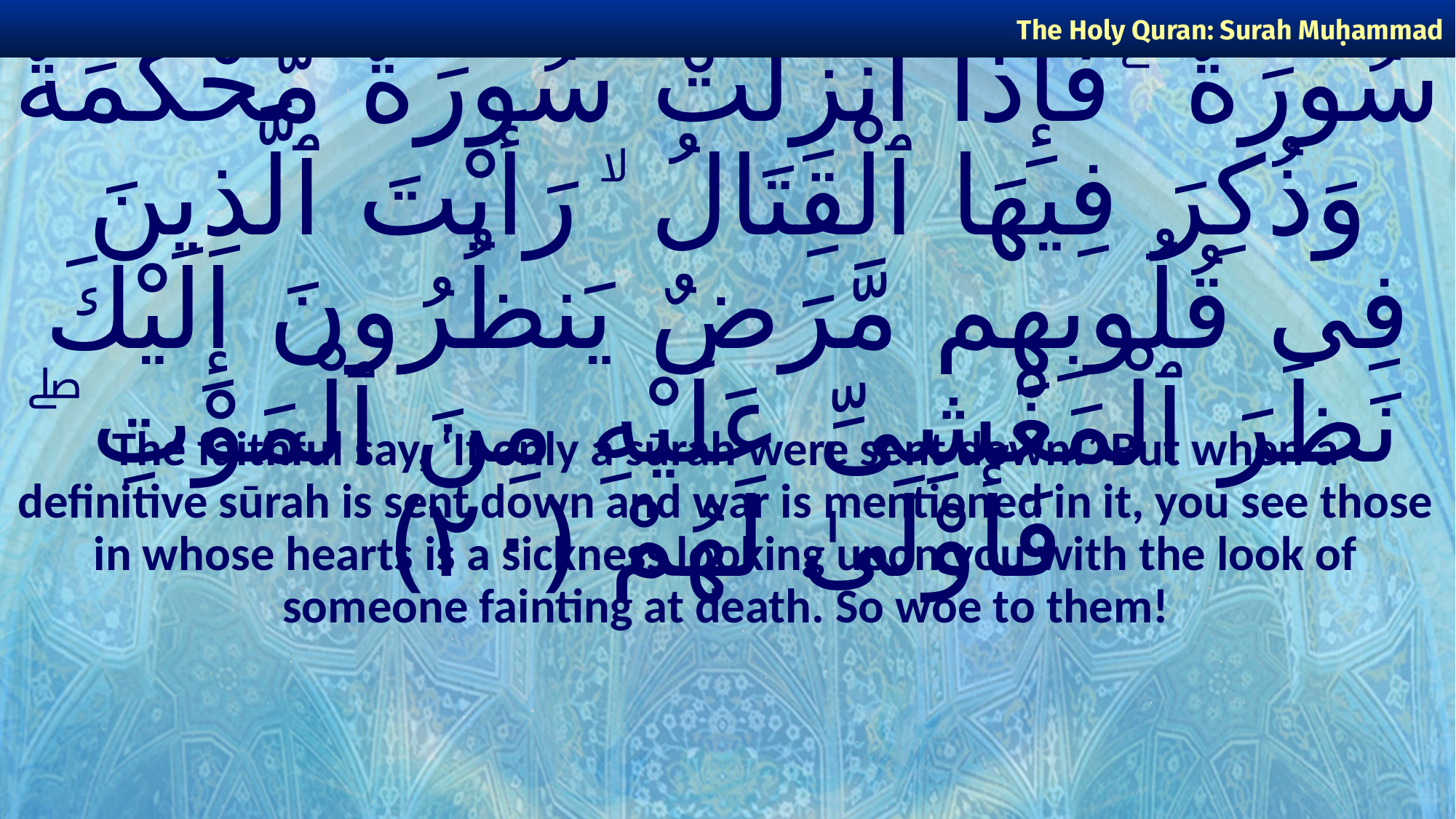

The Holy Quran: Surah Muḥammad
# وَيَقُولُ ٱلَّذِينَ ءَامَنُوا۟ لَوْلَا نُزِّلَتْ سُورَةٌ ۖ فَإِذَآ أُنزِلَتْ سُورَةٌ مُّحْكَمَةٌ وَذُكِرَ فِيهَا ٱلْقِتَالُ ۙ رَأَيْتَ ٱلَّذِينَ فِى قُلُوبِهِم مَّرَضٌ يَنظُرُونَ إِلَيْكَ نَظَرَ ٱلْمَغْشِىِّ عَلَيْهِ مِنَ ٱلْمَوْتِ ۖ فَأَوْلَىٰ لَهُمْ ﴿٢٠﴾
The faithful say, ‘If only a sūrah were sent down!’ But when a definitive sūrah is sent down and war is mentioned in it, you see those in whose hearts is a sickness looking upon you with the look of someone fainting at death. So woe to them!